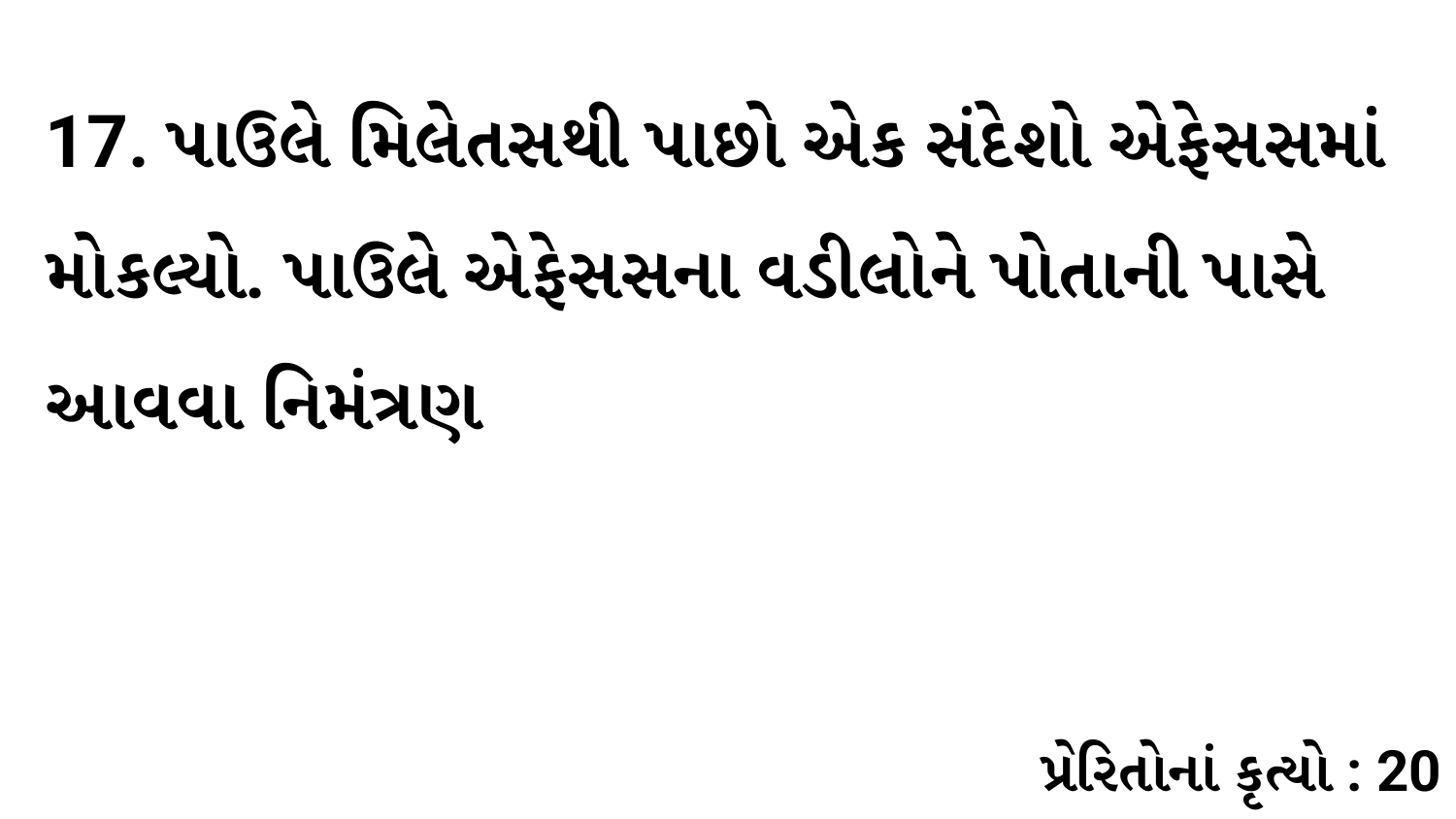

17. પાઉલે મિલેતસથી પાછો એક સંદેશો એફેસસમાં મોકલ્યો. પાઉલે એફેસસના વડીલોને પોતાની પાસે આવવા નિમંત્રણ
પ્રેરિતોનાં કૃત્યો : 20